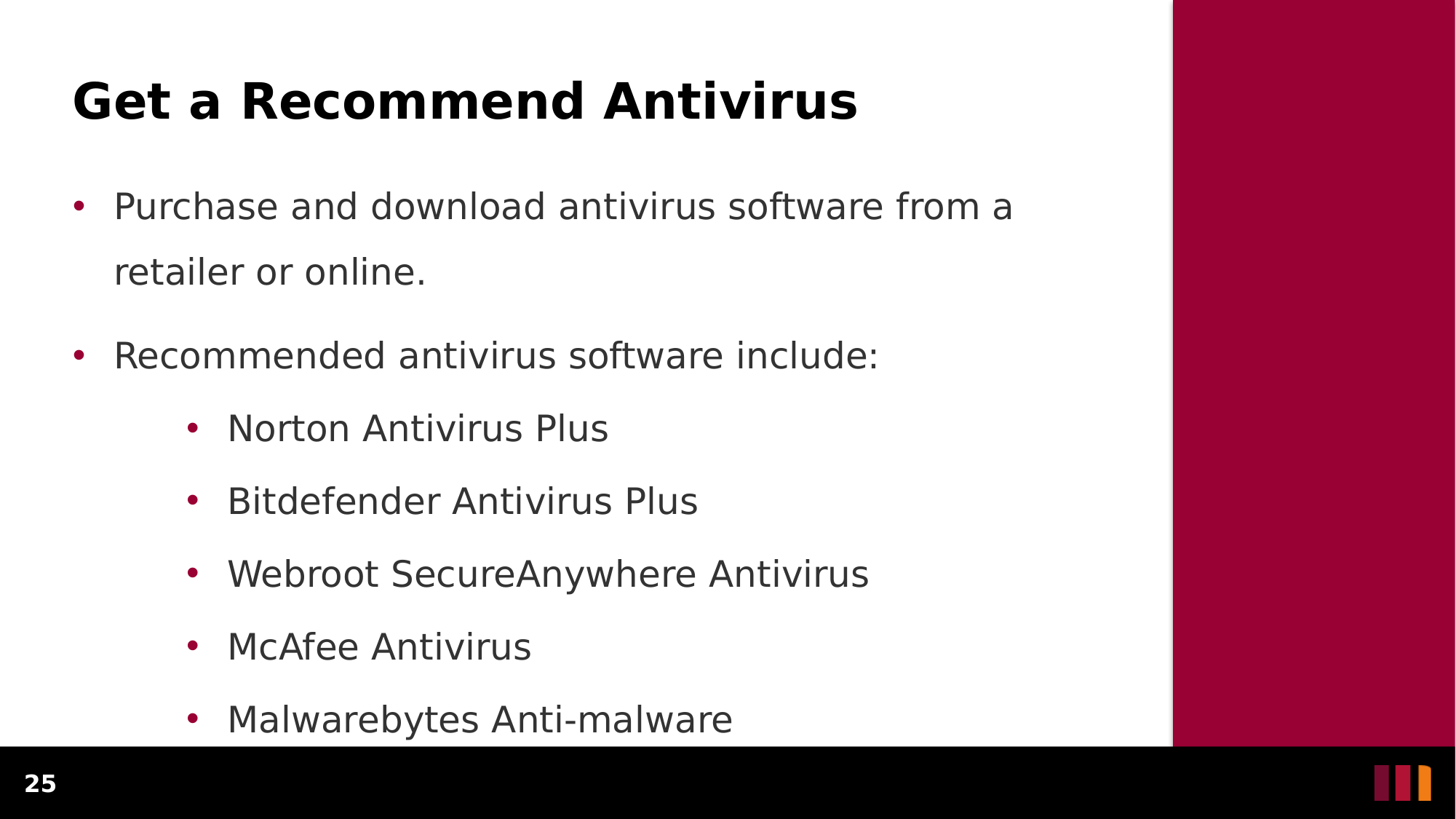

# Get a Recommend Antivirus
Purchase and download antivirus software from a retailer or online.
Recommended antivirus software include:
Norton Antivirus Plus
Bitdefender Antivirus Plus
Webroot SecureAnywhere Antivirus
McAfee Antivirus
Malwarebytes Anti-malware
25